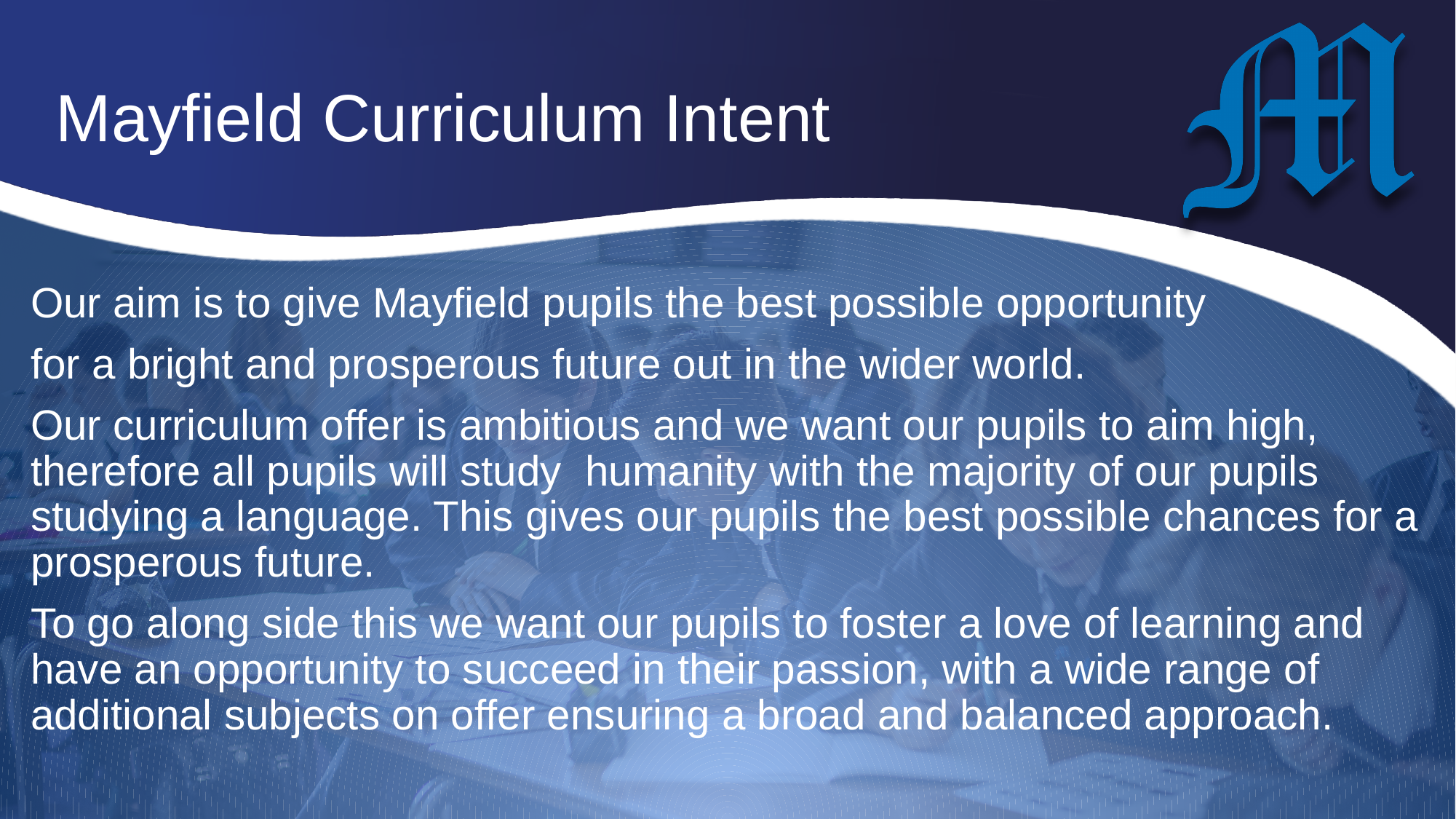

# Mayfield Curriculum Intent
Our aim is to give Mayfield pupils the best possible opportunity
for a bright and prosperous future out in the wider world.
Our curriculum offer is ambitious and we want our pupils to aim high, therefore all pupils will study  humanity with the majority of our pupils studying a language. This gives our pupils the best possible chances for a prosperous future.
To go along side this we want our pupils to foster a love of learning and have an opportunity to succeed in their passion, with a wide range of additional subjects on offer ensuring a broad and balanced approach.